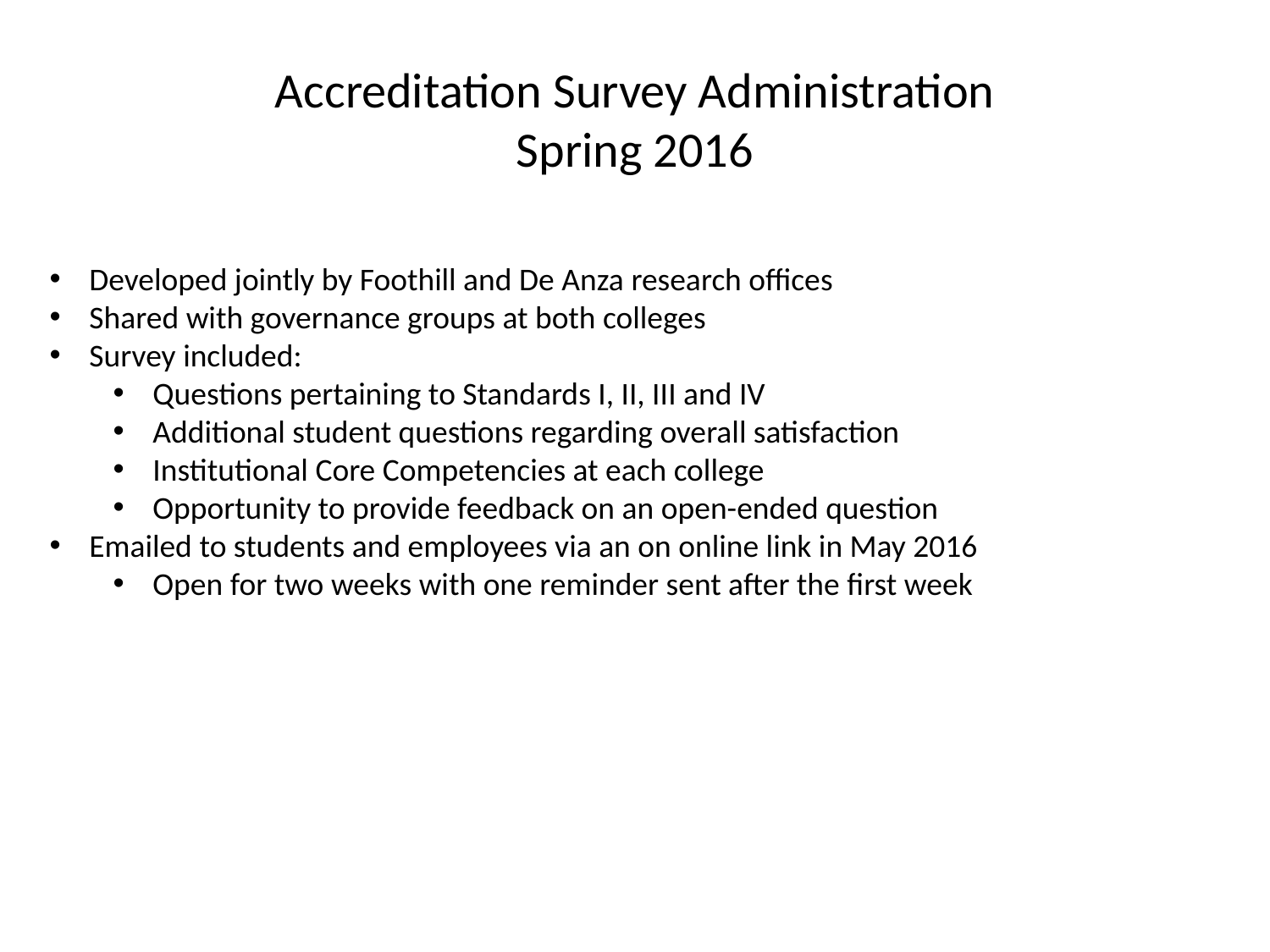

Survey Administration
# Accreditation Survey Administration Spring 2016
Developed jointly by the De Anza and Foothill Offices of Research and Planning
Shared with governance groups at both colleges
Survey included:
Questions pertaining to Standards I, II, III and IV
Additional student questions regarding overall satisfaction
Institutional Core Competencies at each college
Opportunity to provide feedback on an open-ended question
Emailed to students and employees via an on online link in May 2016
Open for two weeks with one reminder sent after the first week
Developed jointly by the De Anza and Foothill Offices of Research and Planning
Developed jointly by Foothill and De Anza research offices
Shared with governance groups at both colleges
Survey included:
Questions pertaining to Standards I, II, III and IV
Additional student questions regarding overall satisfaction
Institutional Core Competencies at each college
Opportunity to provide feedback on an open-ended question
Emailed to students and employees via an on online link in May 2016
Open for two weeks with one reminder sent after the first week